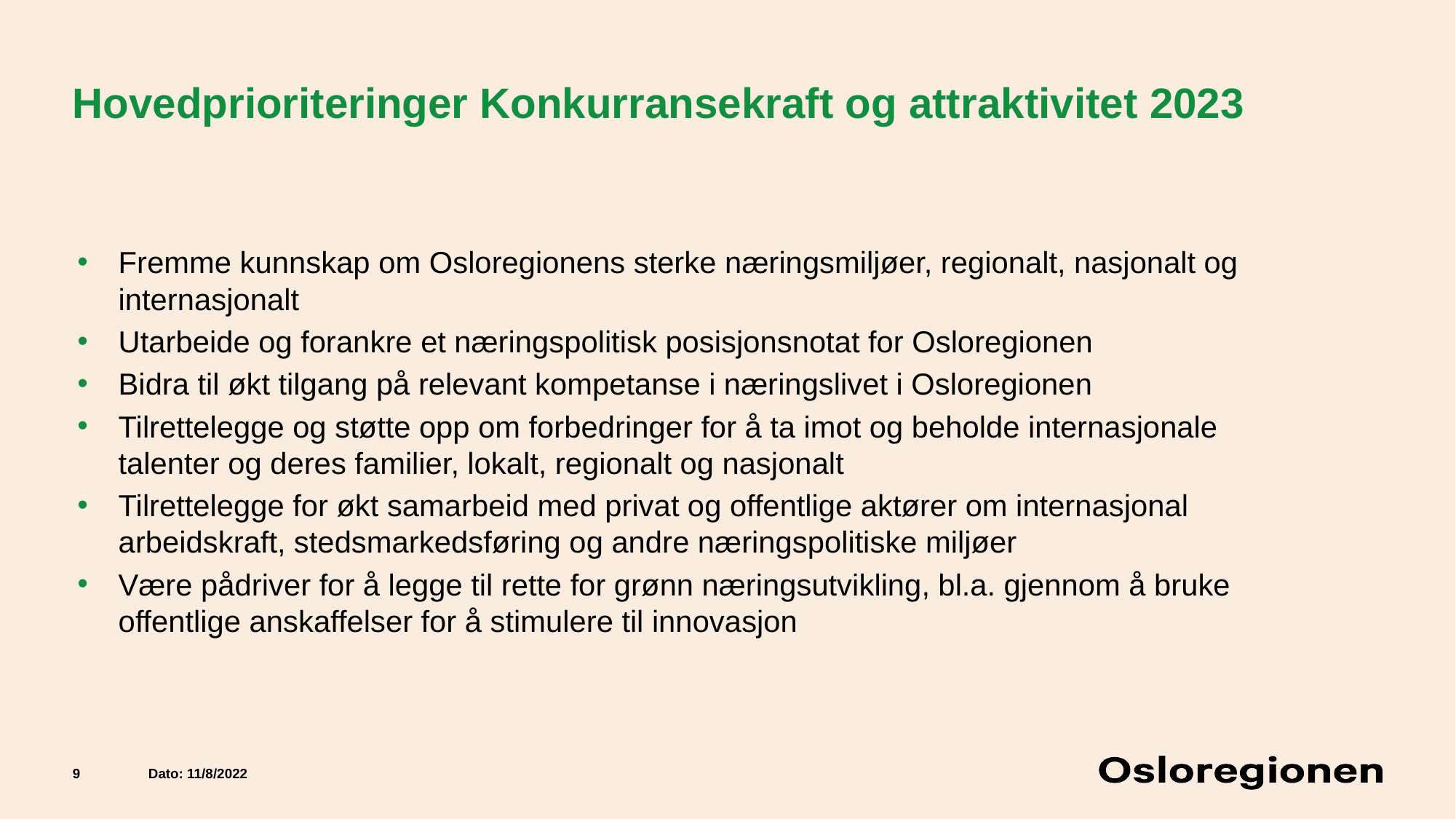

# Hovedprioriteringer Konkurransekraft og attraktivitet 2023
Fremme kunnskap om Osloregionens sterke næringsmiljøer, regionalt, nasjonalt og internasjonalt
Utarbeide og forankre et næringspolitisk posisjonsnotat for Osloregionen
Bidra til økt tilgang på relevant kompetanse i næringslivet i Osloregionen
Tilrettelegge og støtte opp om forbedringer for å ta imot og beholde internasjonale talenter og deres familier, lokalt, regionalt og nasjonalt
Tilrettelegge for økt samarbeid med privat og offentlige aktører om internasjonal arbeidskraft, stedsmarkedsføring og andre næringspolitiske miljøer
Være pådriver for å legge til rette for grønn næringsutvikling, bl.a. gjennom å bruke offentlige anskaffelser for å stimulere til innovasjon

9